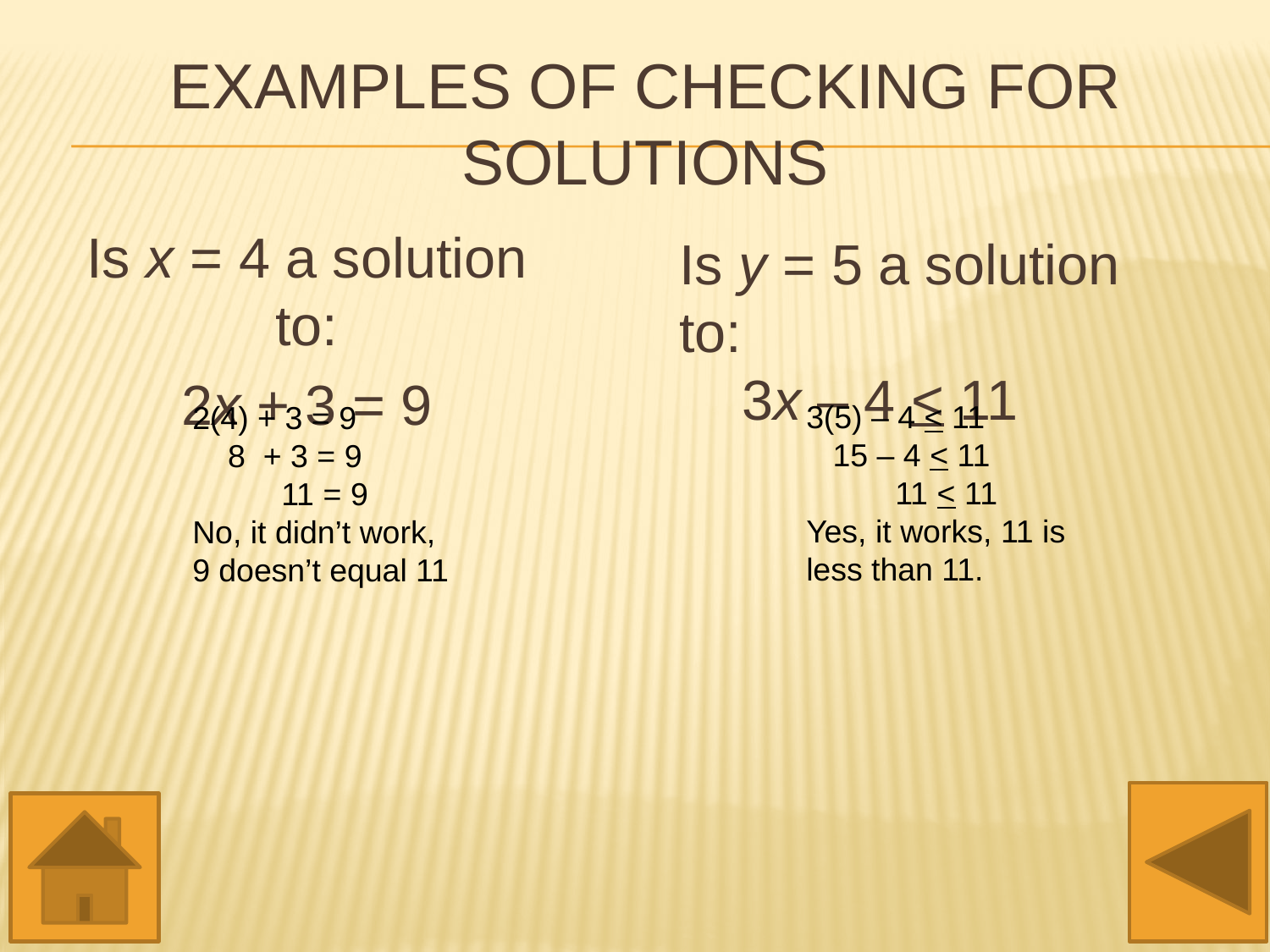

# Examples of checking for solutions
Is x = 4 a solution to:
2x + 3 = 9
Is y = 5 a solution to:
    3x – 4 < 11
3(5) – 4 < 11
   15 – 4 < 11
          11 < 11
Yes, it works, 11 is
less than 11.
2(4) + 3 = 9
    8  + 3 = 9
          11 = 9
No, it didn’t work,
9 doesn’t equal 11